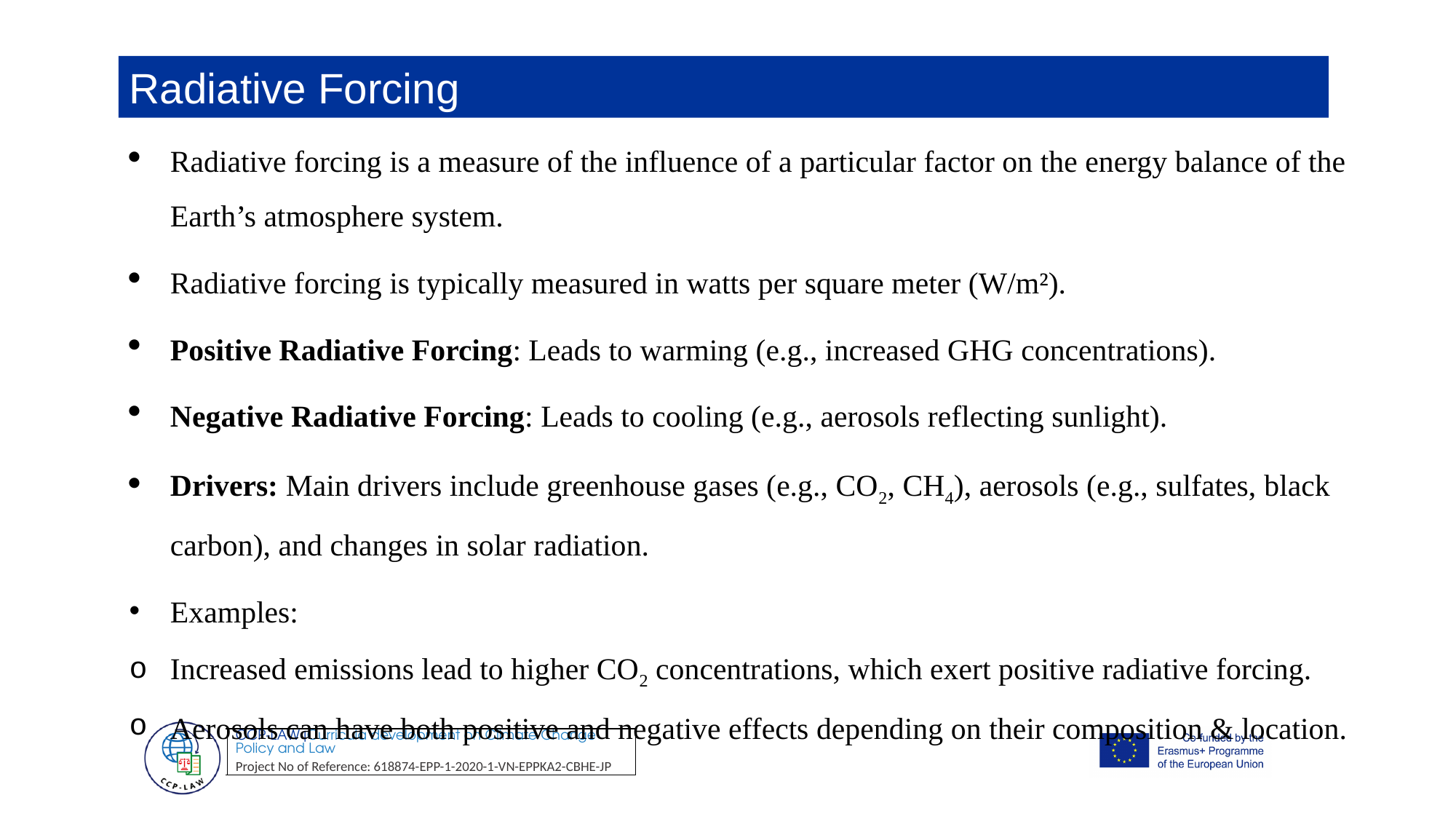

Radiative Forcing
Radiative forcing is a measure of the influence of a particular factor on the energy balance of the Earth’s atmosphere system.
Radiative forcing is typically measured in watts per square meter (W/m²).
Positive Radiative Forcing: Leads to warming (e.g., increased GHG concentrations).
Negative Radiative Forcing: Leads to cooling (e.g., aerosols reflecting sunlight).
Drivers: Main drivers include greenhouse gases (e.g., CO2, CH4), aerosols (e.g., sulfates, black carbon), and changes in solar radiation.
Examples:
Increased emissions lead to higher CO2 concentrations, which exert positive radiative forcing.
Aerosols can have both positive and negative effects depending on their composition & location.